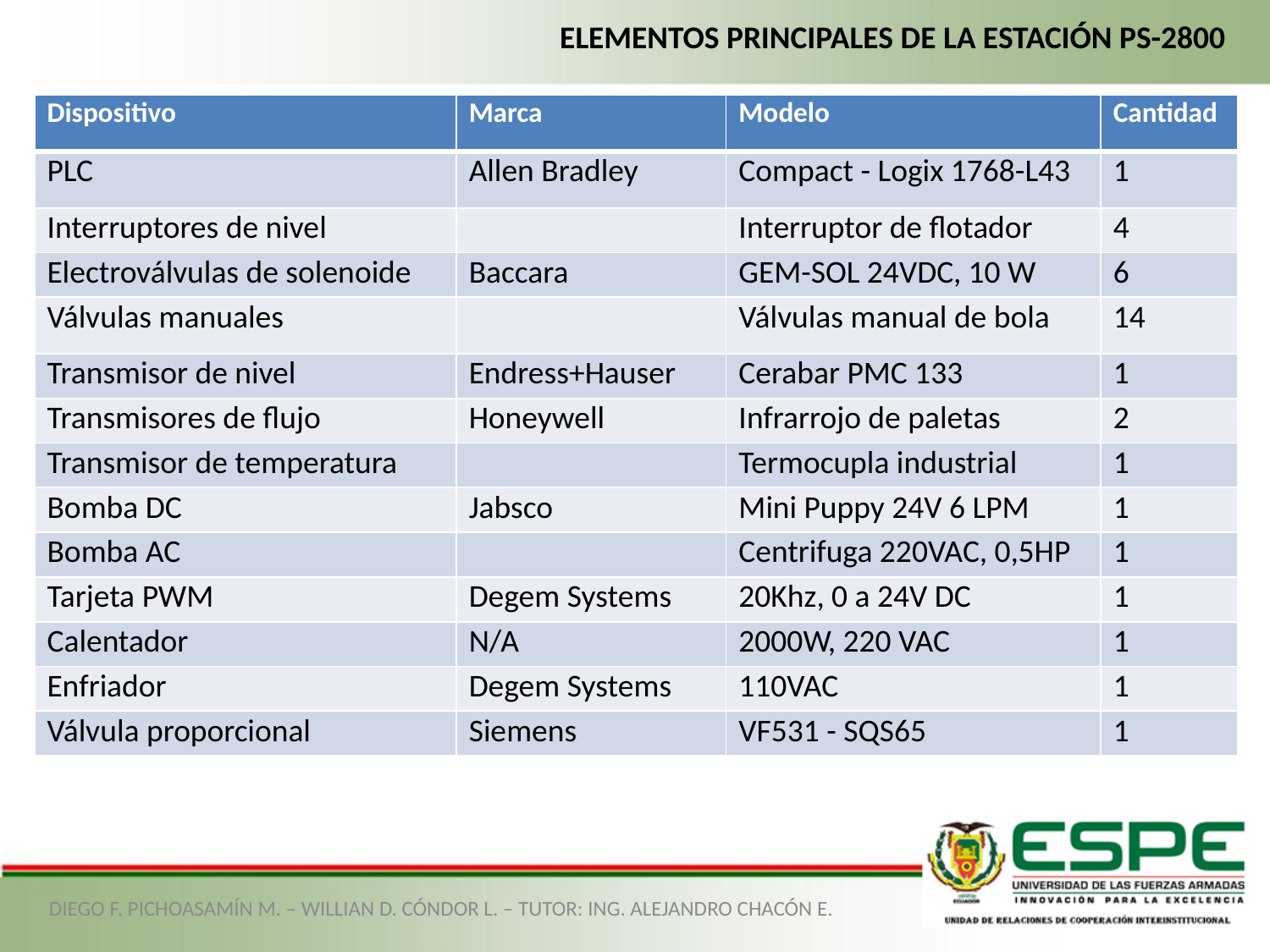

ELEMENTOS PRINCIPALES DE LA ESTACIÓN PS-2800
| Dispositivo | Marca | Modelo | Cantidad |
| --- | --- | --- | --- |
| PLC | Allen Bradley | Compact - Logix 1768-L43 | 1 |
| Interruptores de nivel |  | Interruptor de flotador | 4 |
| Electroválvulas de solenoide | Baccara | GEM-SOL 24VDC, 10 W | 6 |
| Válvulas manuales |  | Válvulas manual de bola | 14 |
| Transmisor de nivel | Endress+Hauser | Cerabar PMC 133 | 1 |
| Transmisores de flujo | Honeywell | Infrarrojo de paletas | 2 |
| Transmisor de temperatura |  | Termocupla industrial | 1 |
| Bomba DC | Jabsco | Mini Puppy 24V 6 LPM | 1 |
| Bomba AC |  | Centrifuga 220VAC, 0,5HP | 1 |
| Tarjeta PWM | Degem Systems | 20Khz, 0 a 24V DC | 1 |
| Calentador | N/A | 2000W, 220 VAC | 1 |
| Enfriador | Degem Systems | 110VAC | 1 |
| Válvula proporcional | Siemens | VF531 - SQS65 | 1 |
DIEGO F. PICHOASAMÍN M. – WILLIAN D. CÓNDOR L. – TUTOR: ING. ALEJANDRO CHACÓN E.